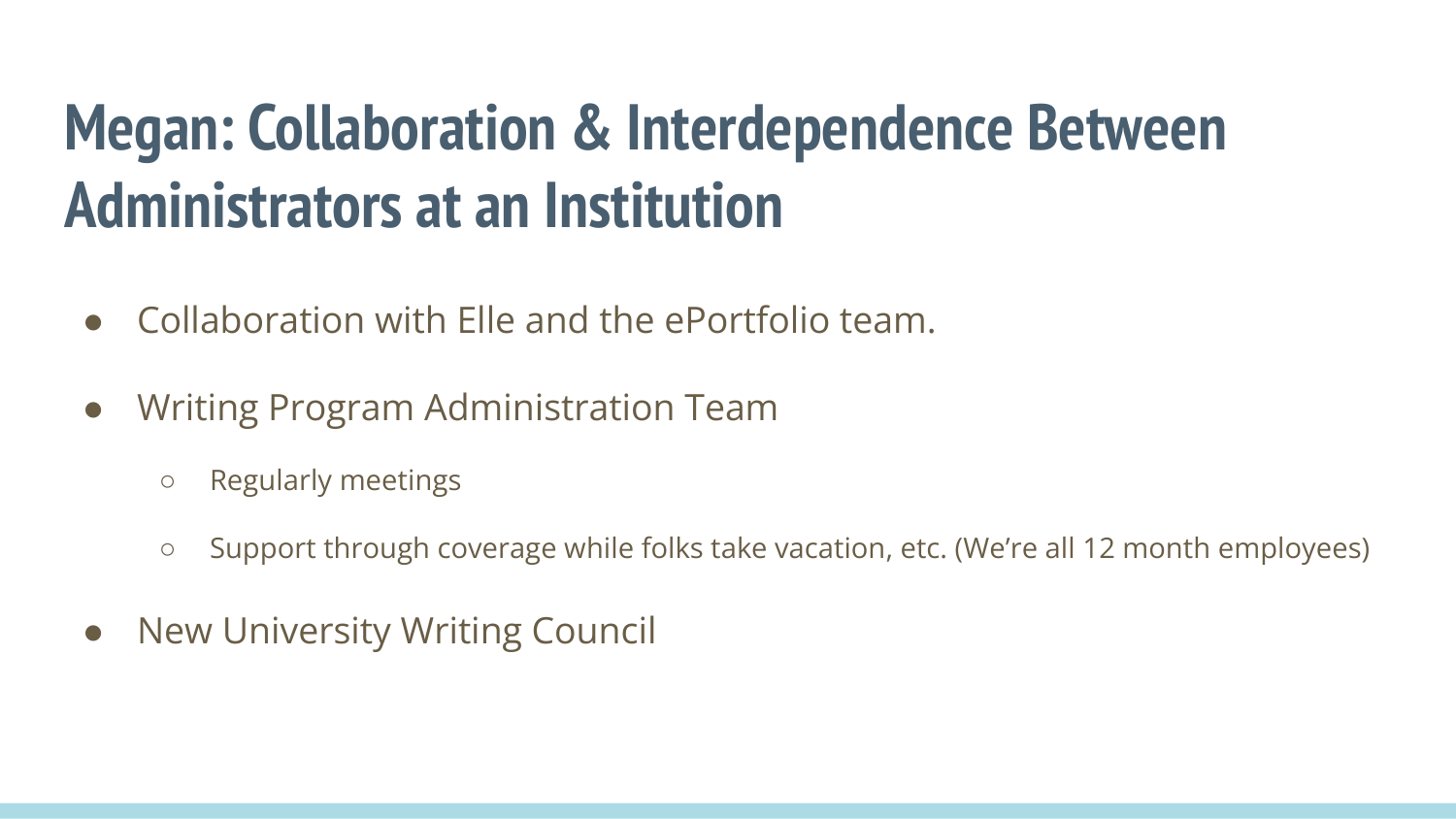

# Megan: Collaboration & Interdependence Between Administrators at an Institution
Collaboration with Elle and the ePortfolio team.
Writing Program Administration Team
Regularly meetings
Support through coverage while folks take vacation, etc. (We’re all 12 month employees)
New University Writing Council